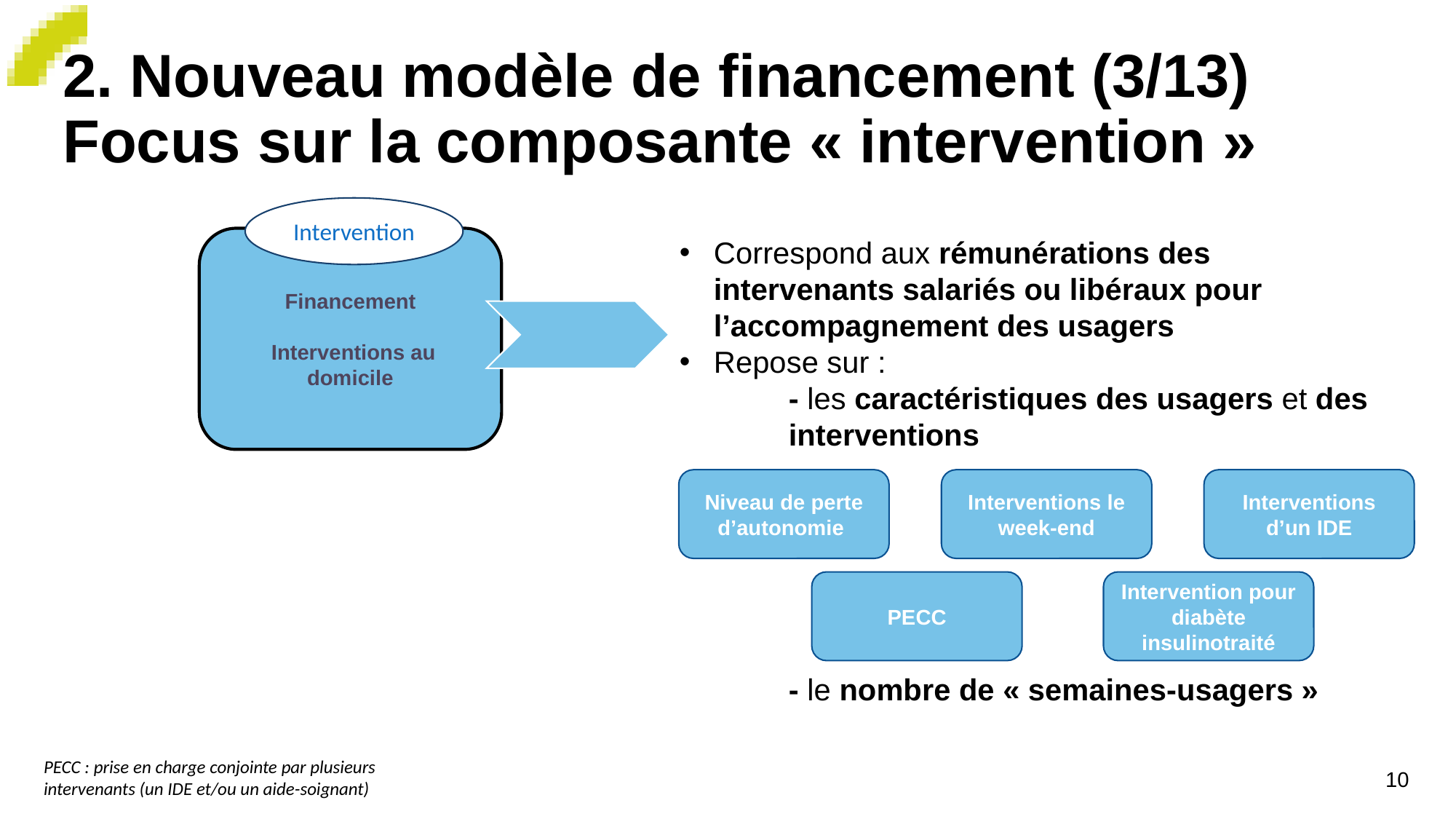

# 2. Nouveau modèle de financement (3/13) Focus sur la composante « intervention »
Intervention
Financement
 Interventions au
domicile
Correspond aux rémunérations des intervenants salariés ou libéraux pour l’accompagnement des usagers
Repose sur :
	- les caractéristiques des usagers et des 	interventions

	- le nombre de « semaines-usagers »

Niveau de perte d’autonomie
Interventions le week-end
Interventions d’un IDE
PECC
Intervention pour diabète insulinotraité
PECC : prise en charge conjointe par plusieurs intervenants (un IDE et/ou un aide-soignant)